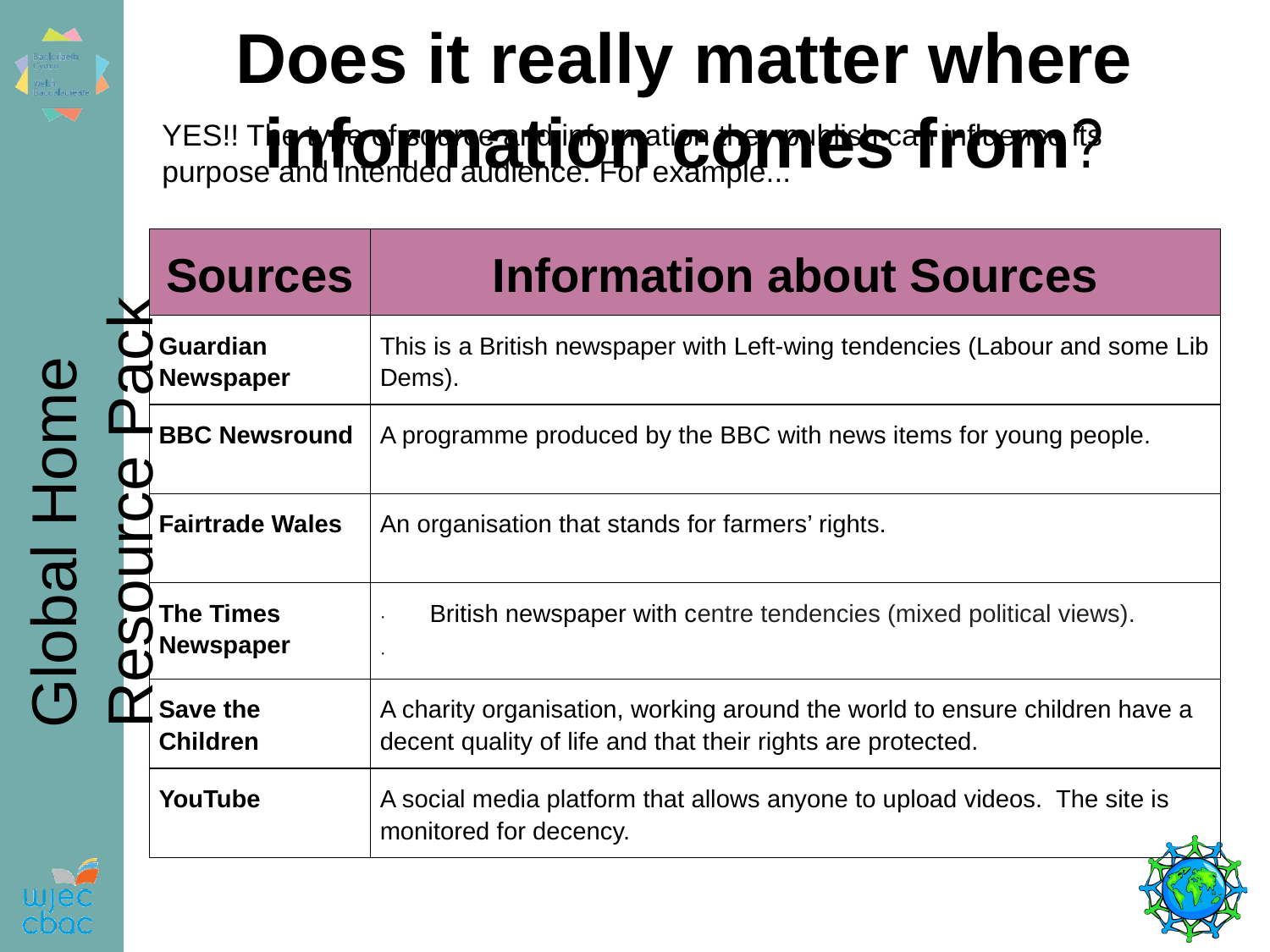

Does it really matter where information comes from?
YES!! The type of source and information they publish can influence its purpose and intended audience. For example...
| Sources | Information about Sources |
| --- | --- |
| Guardian Newspaper | This is a British newspaper with Left-wing tendencies (Labour and some Lib Dems). |
| BBC Newsround | A programme produced by the BBC with news items for young people. |
| Fairtrade Wales | An organisation that stands for farmers’ rights. |
| The Times Newspaper | · British newspaper with centre tendencies (mixed political views). · |
| Save the Children | A charity organisation, working around the world to ensure children have a decent quality of life and that their rights are protected. |
| YouTube | A social media platform that allows anyone to upload videos. The site is monitored for decency. |